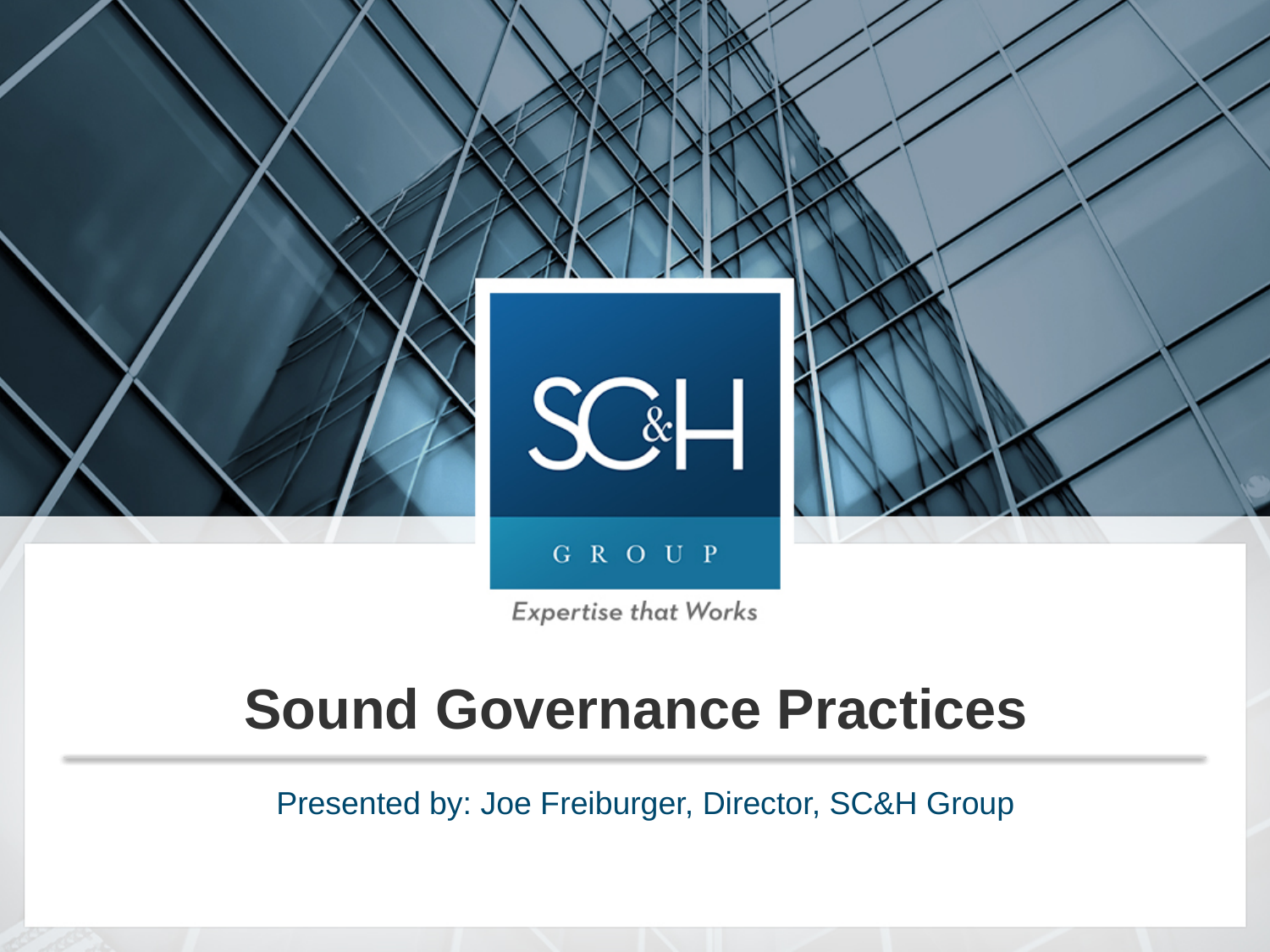

# Sound Governance Practices
Presented by: Joe Freiburger, Director, SC&H Group